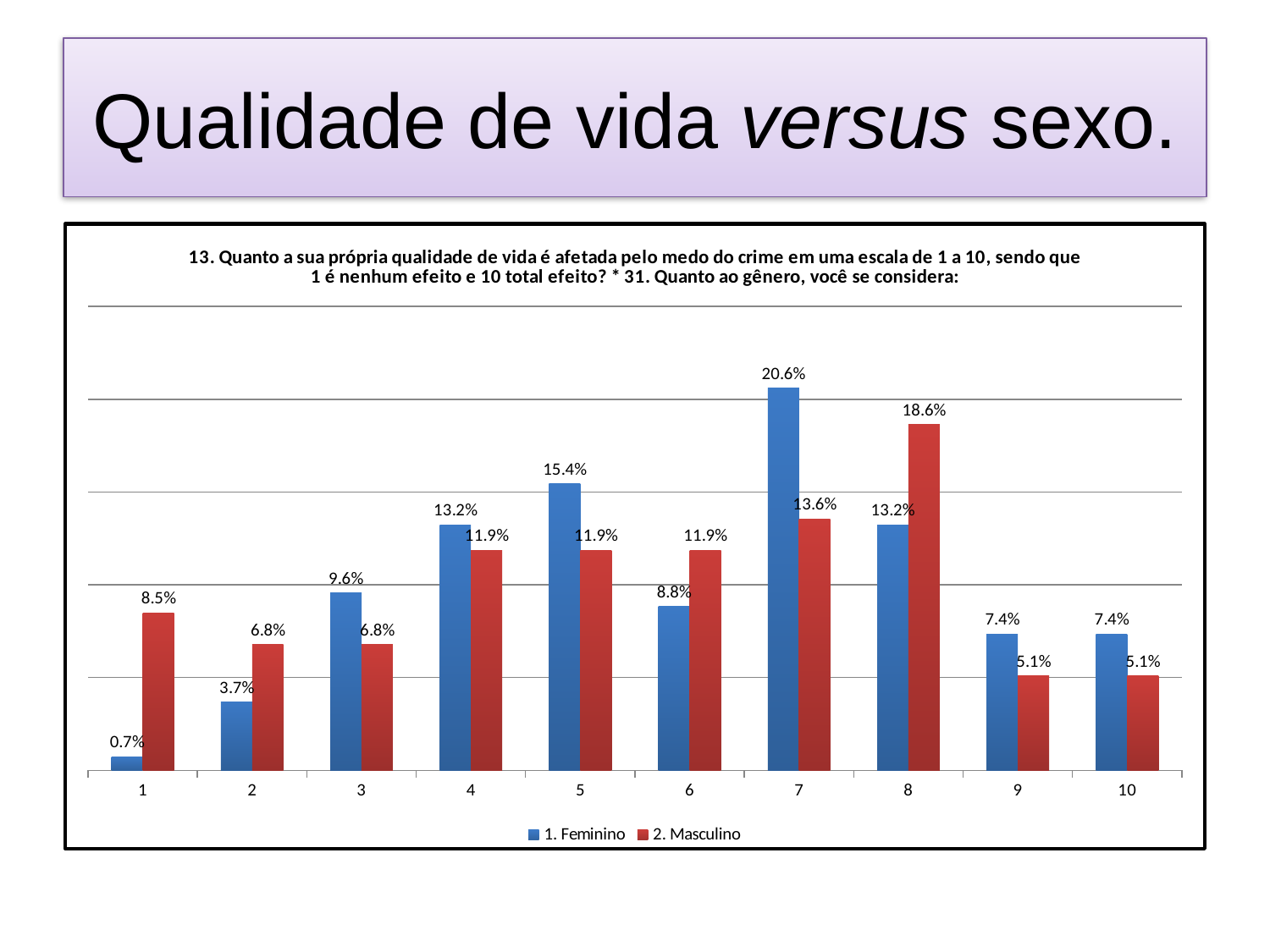

# Qualidade de vida versus sexo.

### Chart: 13. Quanto a sua própria qualidade de vida é afetada pelo medo do crime em uma escala de 1 a 10, sendo que 1 é nenhum efeito e 10 total efeito? * 31. Quanto ao gênero, você se considera:

| Category | 1. Feminino | 2. Masculino |
|---|---|---|
| 1 | 0.007352941176470589 | 0.08474576271186442 |
| 2 | 0.03676470588235294 | 0.06779661016949153 |
| 3 | 0.09558823529411764 | 0.06779661016949153 |
| 4 | 0.1323529411764706 | 0.11864406779661017 |
| 5 | 0.15441176470588236 | 0.11864406779661017 |
| 6 | 0.08823529411764706 | 0.11864406779661017 |
| 7 | 0.2058823529411765 | 0.13559322033898305 |
| 8 | 0.1323529411764706 | 0.1864406779661017 |
| 9 | 0.07352941176470588 | 0.05084745762711864 |
| 10 | 0.07352941176470588 | 0.05084745762711864 |